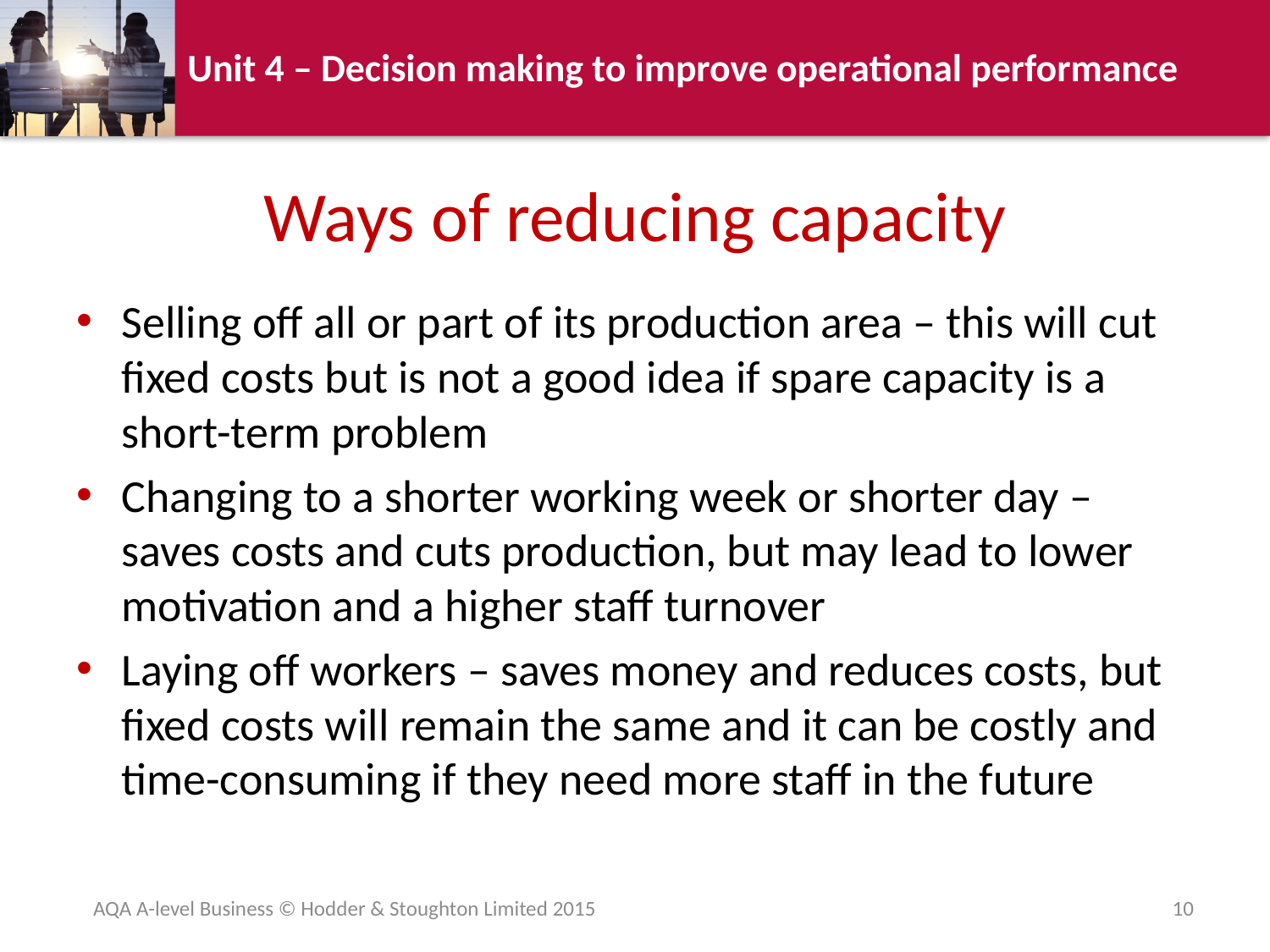

# Ways of reducing capacity
Selling off all or part of its production area – this will cut fixed costs but is not a good idea if spare capacity is a short-term problem
Changing to a shorter working week or shorter day – saves costs and cuts production, but may lead to lower motivation and a higher staff turnover
Laying off workers – saves money and reduces costs, but fixed costs will remain the same and it can be costly and time-consuming if they need more staff in the future
AQA A-level Business © Hodder & Stoughton Limited 2015
10